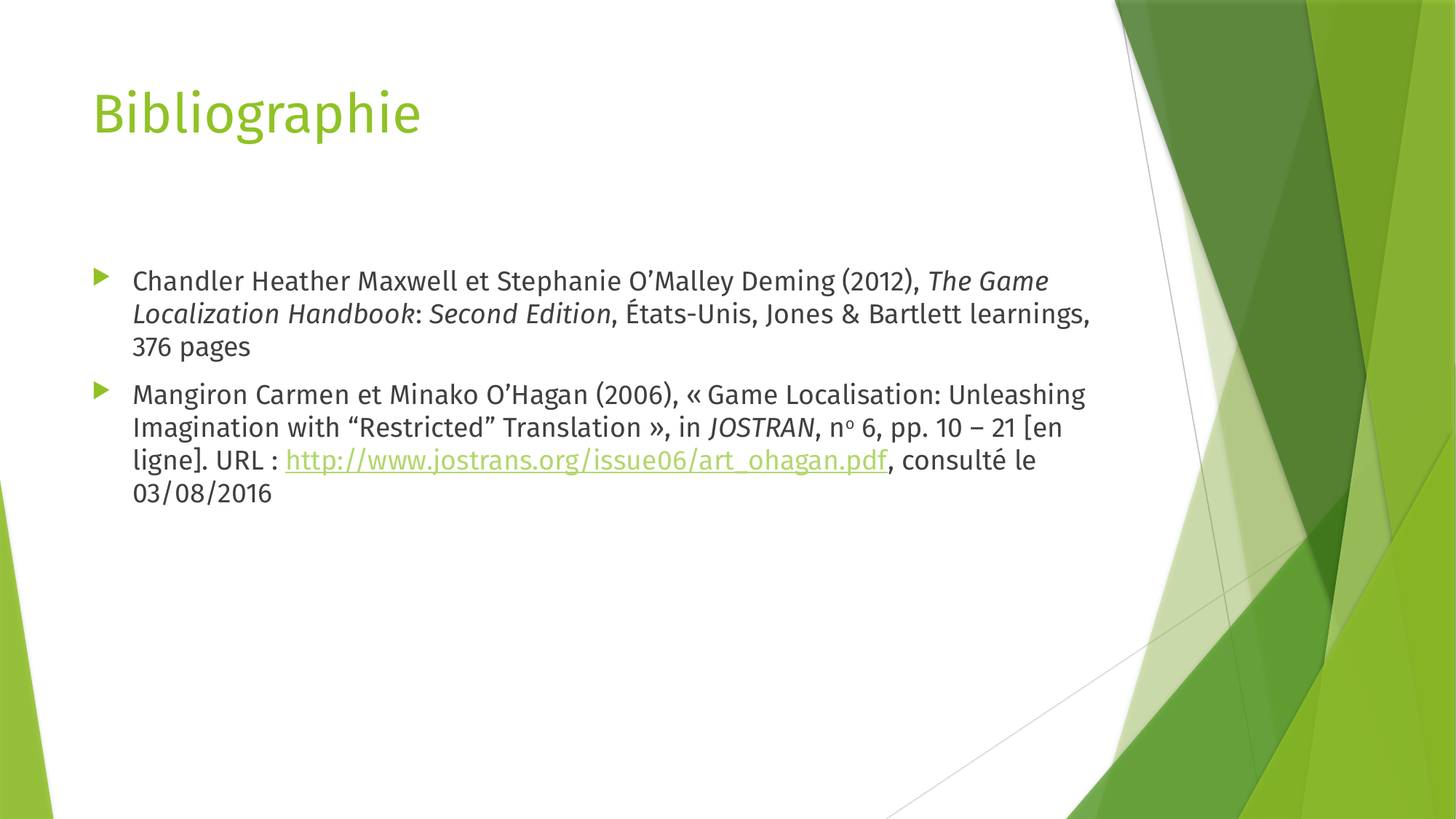

# Bibliographie
Chandler Heather Maxwell et Stephanie O’Malley Deming (2012), The Game Localization Handbook: Second Edition, États-Unis, Jones & Bartlett learnings, 376 pages
Mangiron Carmen et Minako O’Hagan (2006), « Game Localisation: Unleashing Imagination with “Restricted” Translation », in JOSTRAN, no 6, pp. 10 – 21 [en ligne]. URL : http://www.jostrans.org/issue06/art_ohagan.pdf, consulté le 03/08/2016